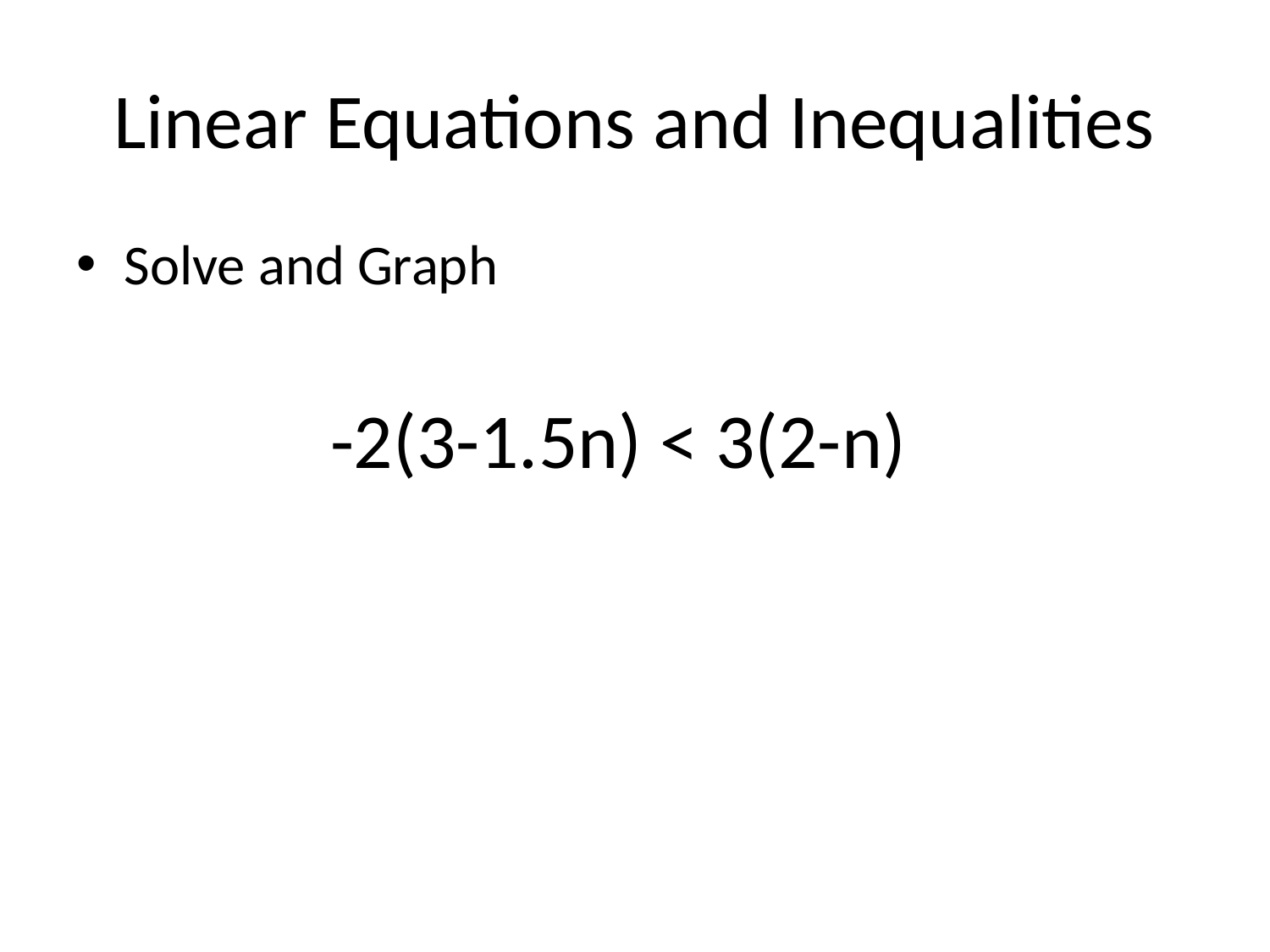

# Linear Equations and Inequalities
Solve and Graph

		-2(3-1.5n) < 3(2-n)